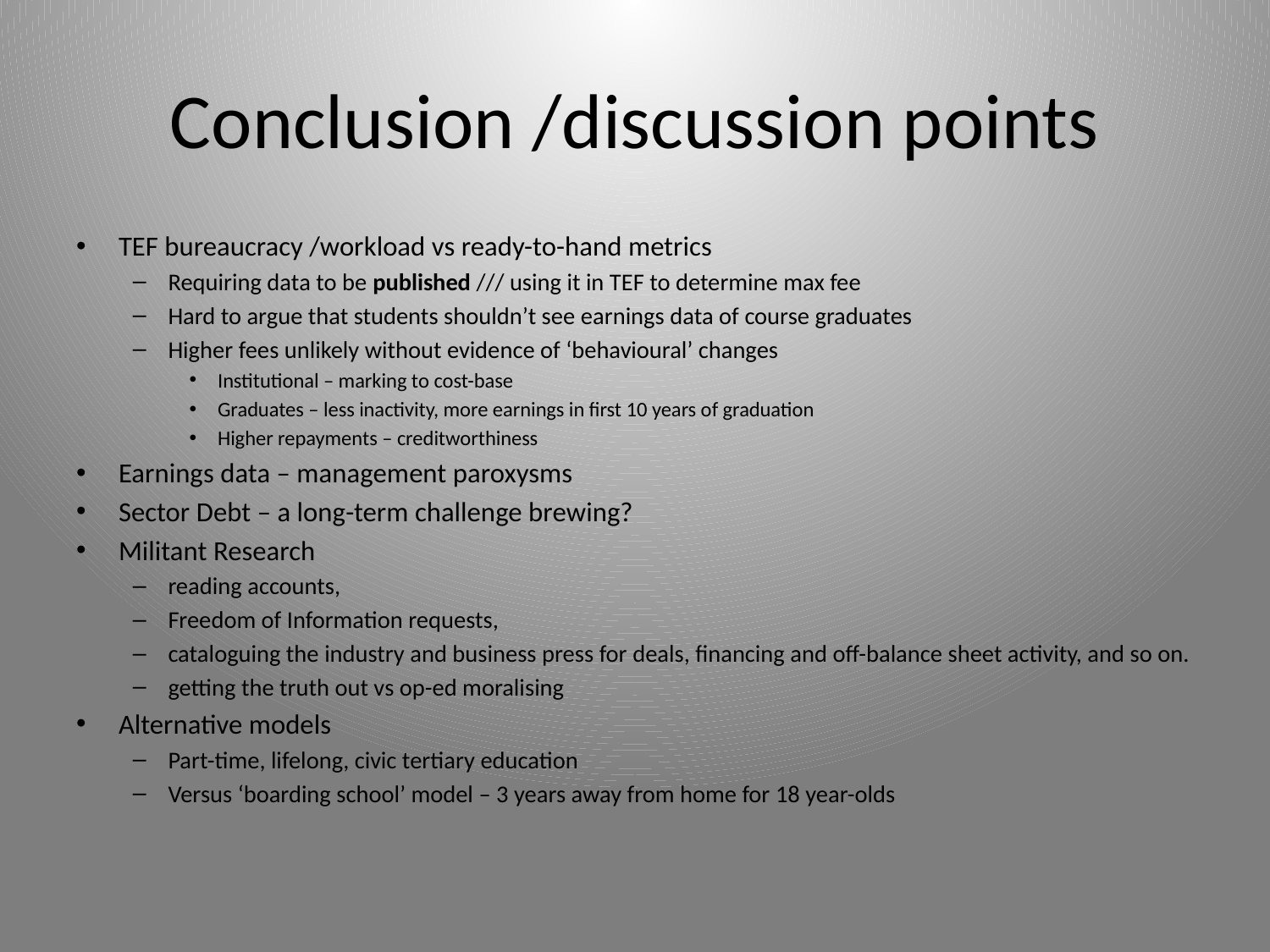

# Conclusion /discussion points
TEF bureaucracy /workload vs ready-to-hand metrics
Requiring data to be published /// using it in TEF to determine max fee
Hard to argue that students shouldn’t see earnings data of course graduates
Higher fees unlikely without evidence of ‘behavioural’ changes
Institutional – marking to cost-base
Graduates – less inactivity, more earnings in first 10 years of graduation
Higher repayments – creditworthiness
Earnings data – management paroxysms
Sector Debt – a long-term challenge brewing?
Militant Research
reading accounts,
Freedom of Information requests,
cataloguing the industry and business press for deals, financing and off-balance sheet activity, and so on.
getting the truth out vs op-ed moralising
Alternative models
Part-time, lifelong, civic tertiary education
Versus ‘boarding school’ model – 3 years away from home for 18 year-olds